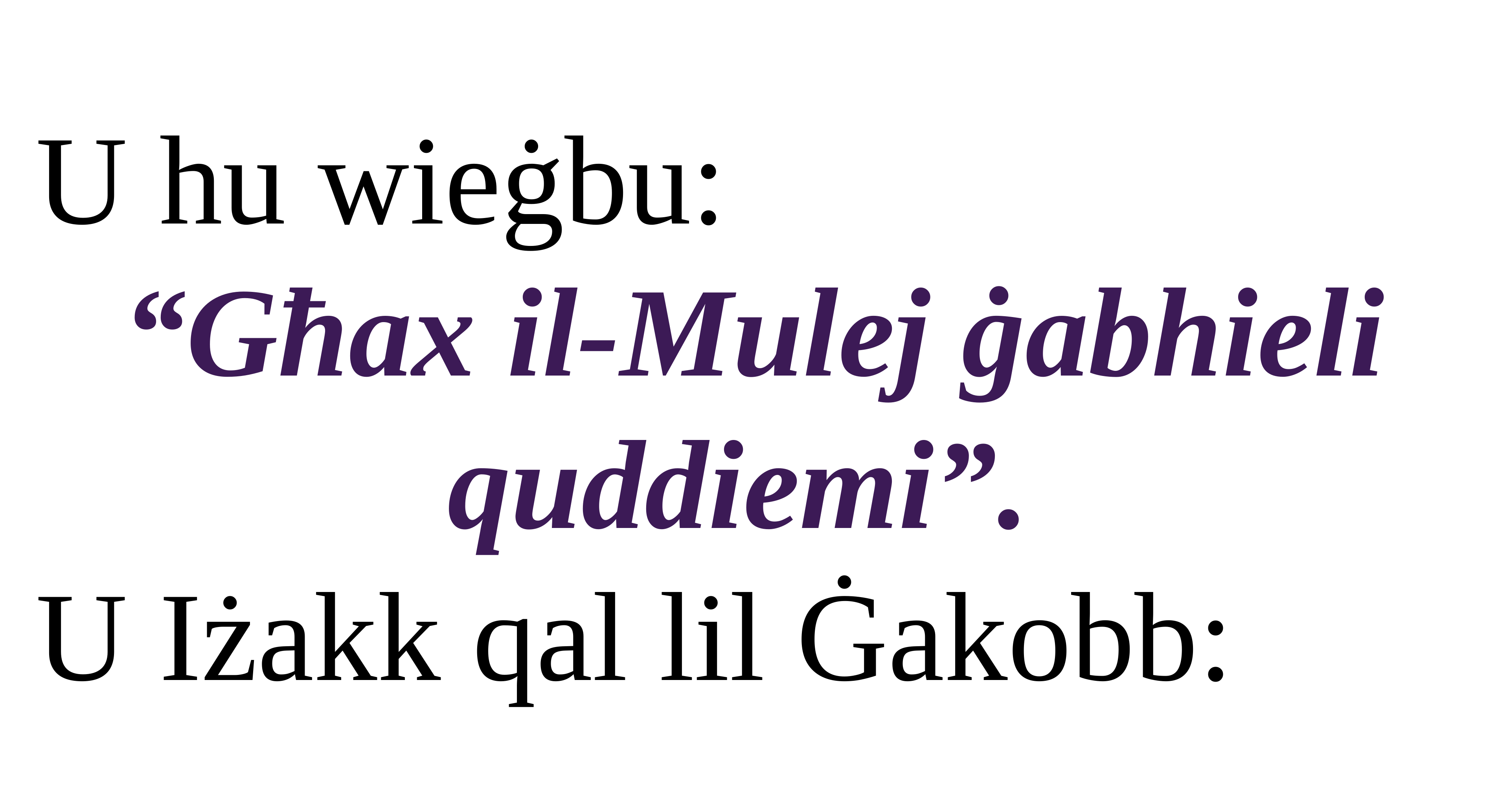

U hu wieġbu:
“Għax il-Mulej ġabhieli quddiemi”.
U Iżakk qal lil Ġakobb: